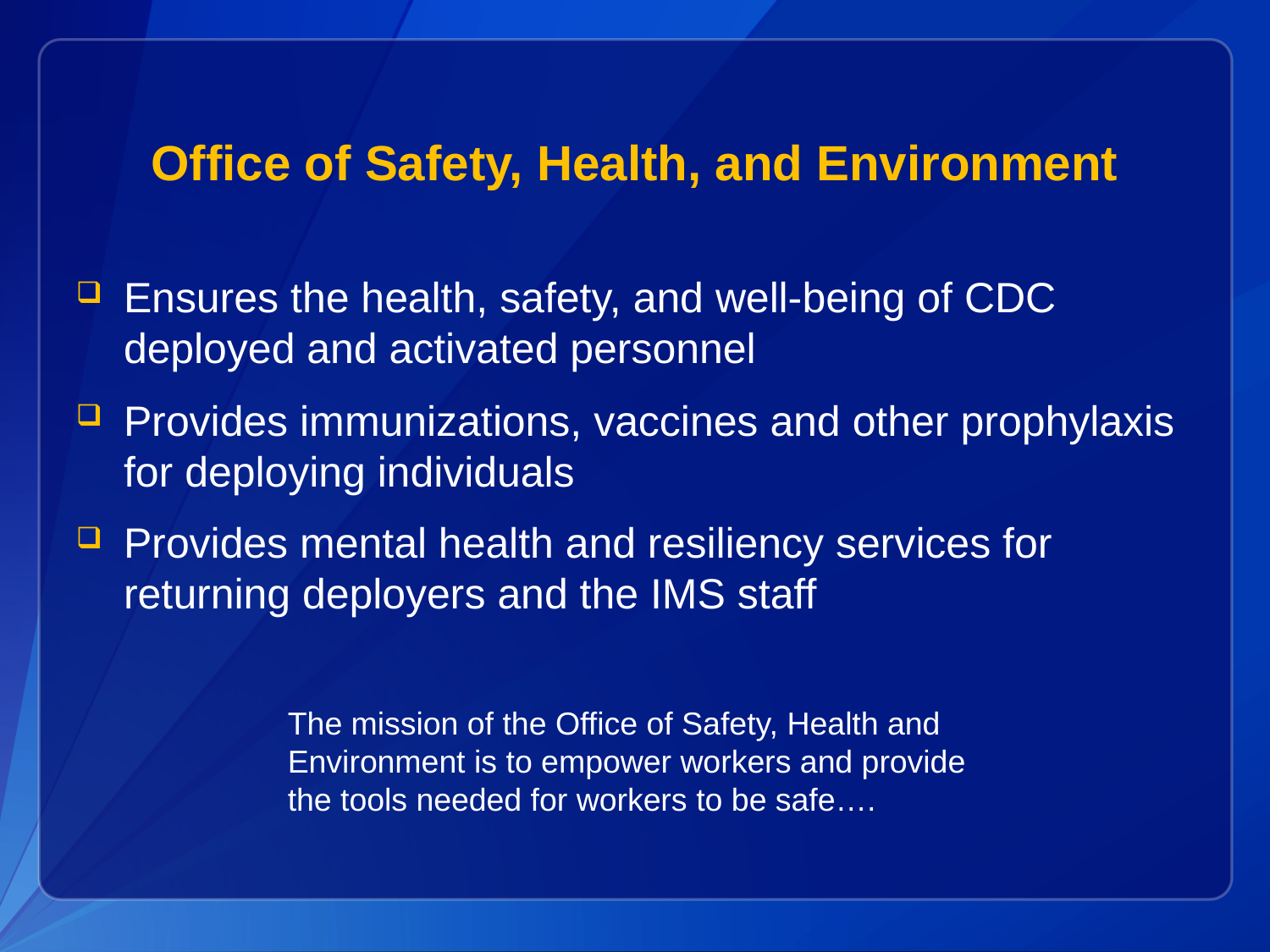

# Office of Safety, Health, and Environment
Ensures the health, safety, and well-being of CDC deployed and activated personnel
Provides immunizations, vaccines and other prophylaxis for deploying individuals
Provides mental health and resiliency services for returning deployers and the IMS staff

The mission of the Office of Safety, Health and Environment is to empower workers and provide the tools needed for workers to be safe….